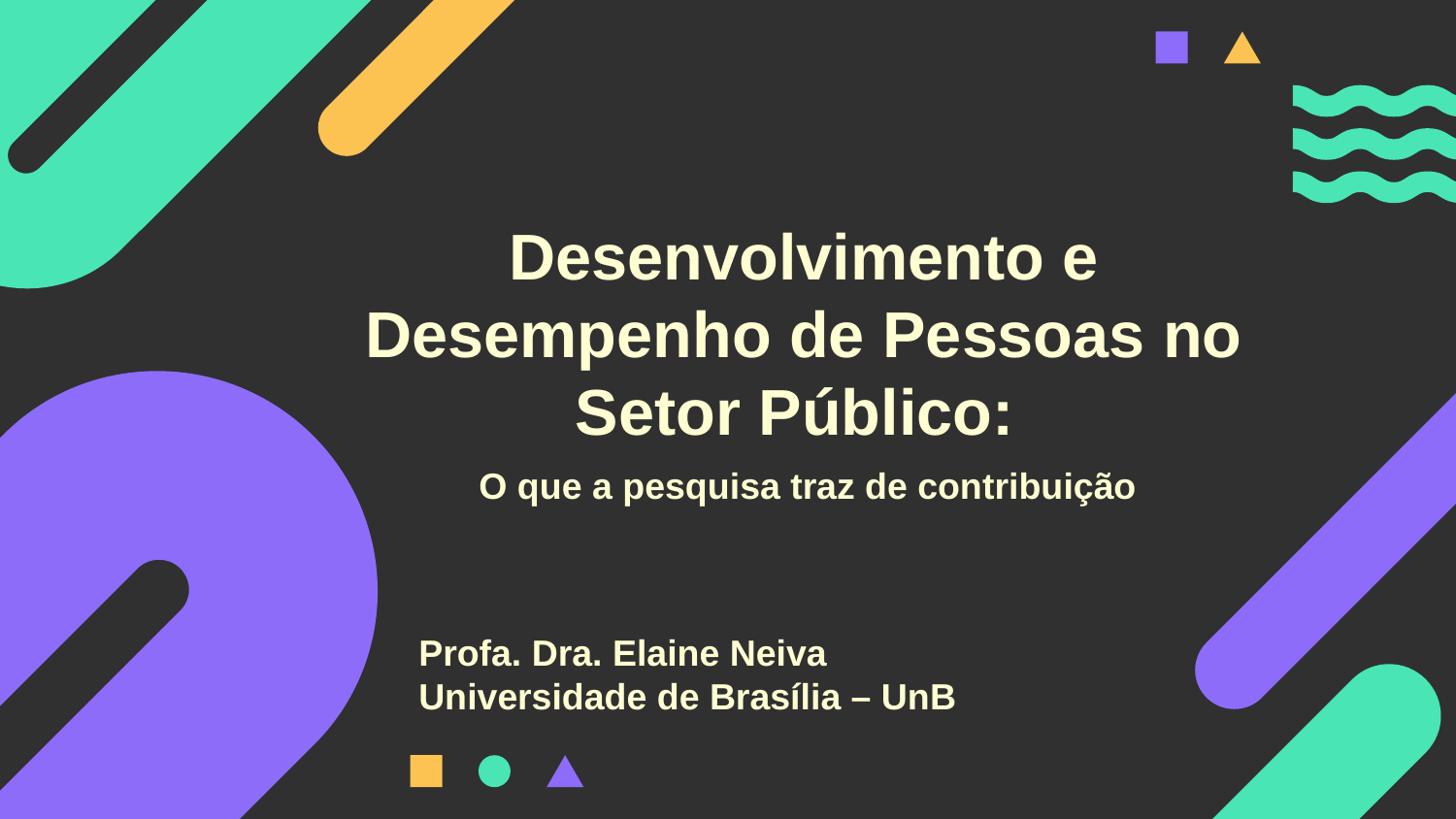

# Desenvolvimento e Desempenho de Pessoas no Setor Público:

O que a pesquisa traz de contribuição
Profa. Dra. Elaine Neiva
Universidade de Brasília – UnB